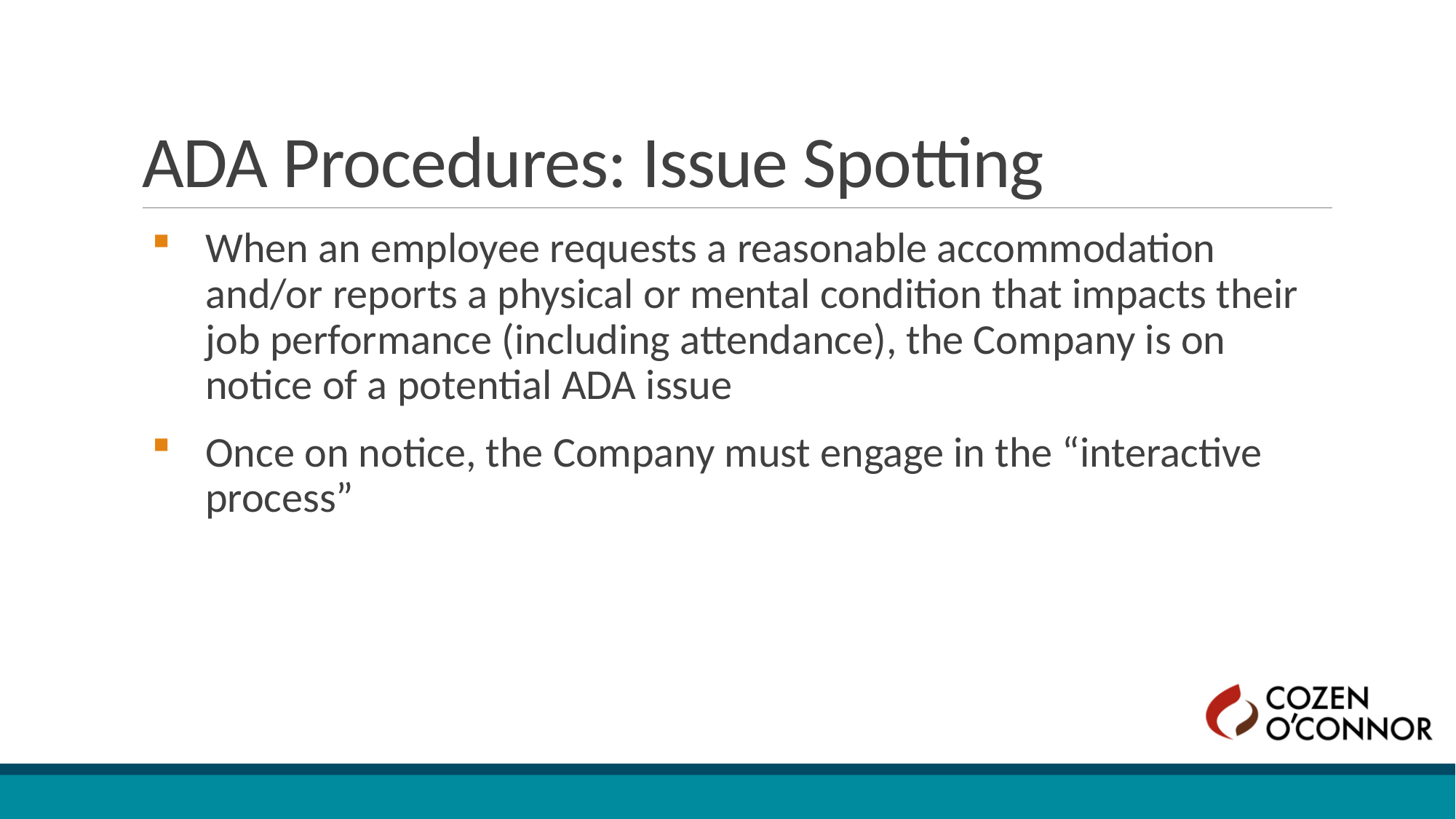

# ADA Procedures: Issue Spotting
When an employee requests a reasonable accommodation and/or reports a physical or mental condition that impacts their job performance (including attendance), the Company is on notice of a potential ADA issue
Once on notice, the Company must engage in the “interactive process”